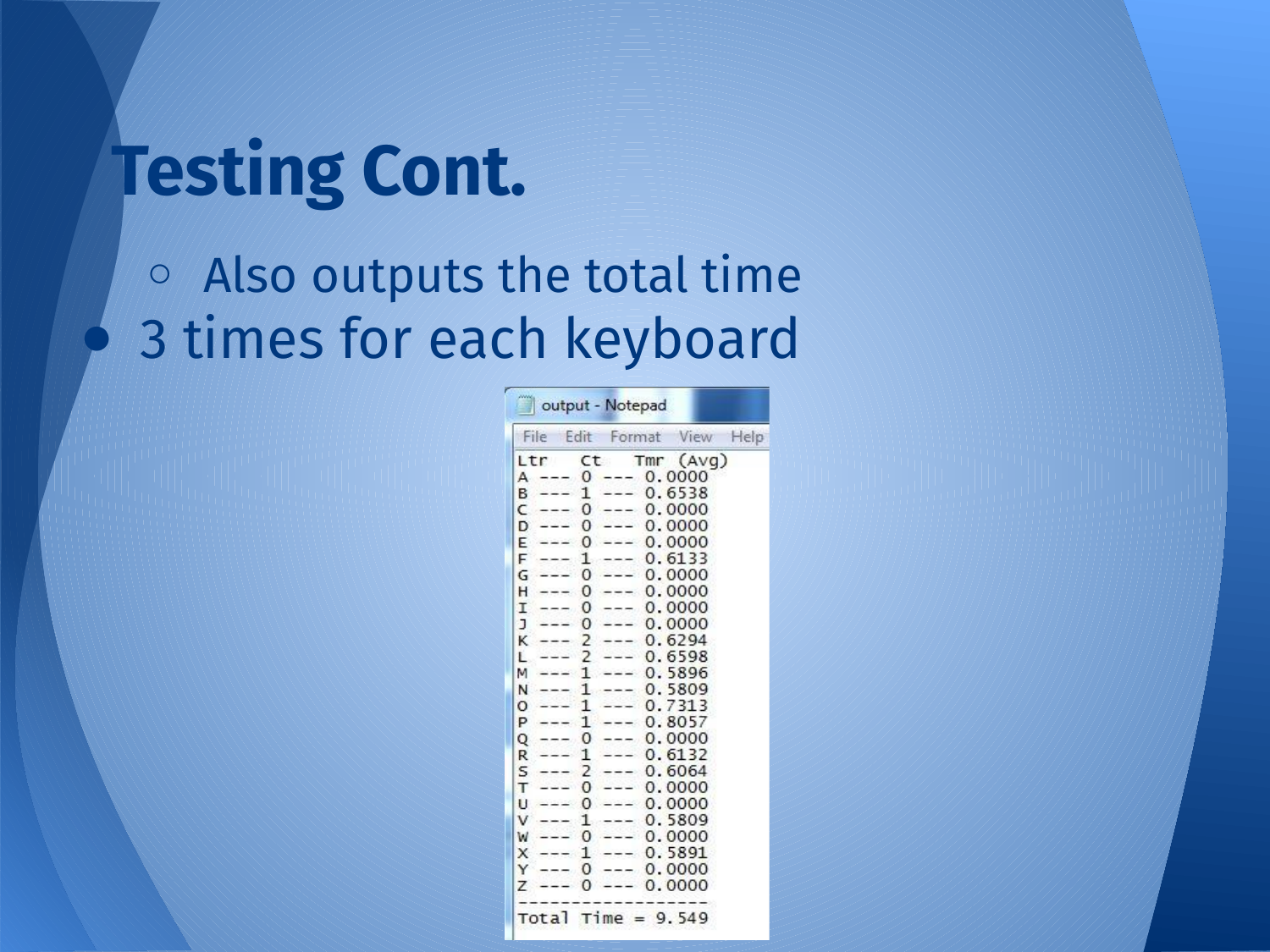

# Testing Cont.
Also outputs the total time
3 times for each keyboard